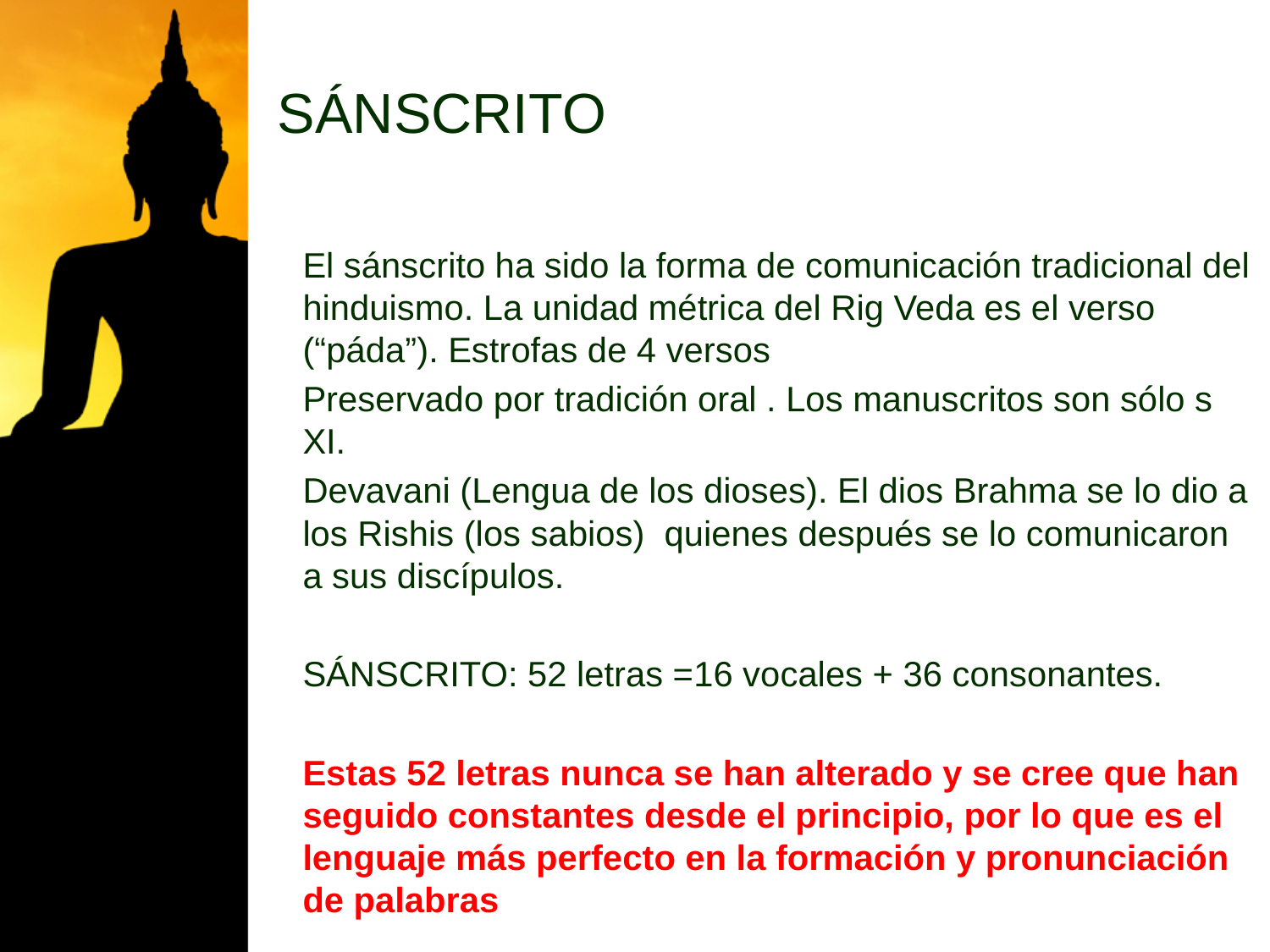

# RIG VEDA OBRA LITERARIA. SÁNSCRITO
El sánscrito ha sido la forma de comunicación tradicional del hinduismo. La unidad métrica del Rig Veda es el verso (“páda”). Estrofas de 4 versos
Preservado por tradición oral . Los manuscritos son sólo s XI.
Devavani (Lengua de los dioses). El dios Brahma se lo dio a los Rishis (los sabios)  quienes después se lo comunicaron a sus discípulos.

SÁNSCRITO: 52 letras =16 vocales + 36 consonantes.

Estas 52 letras nunca se han alterado y se cree que han seguido constantes desde el principio, por lo que es el lenguaje más perfecto en la formación y pronunciación de palabras